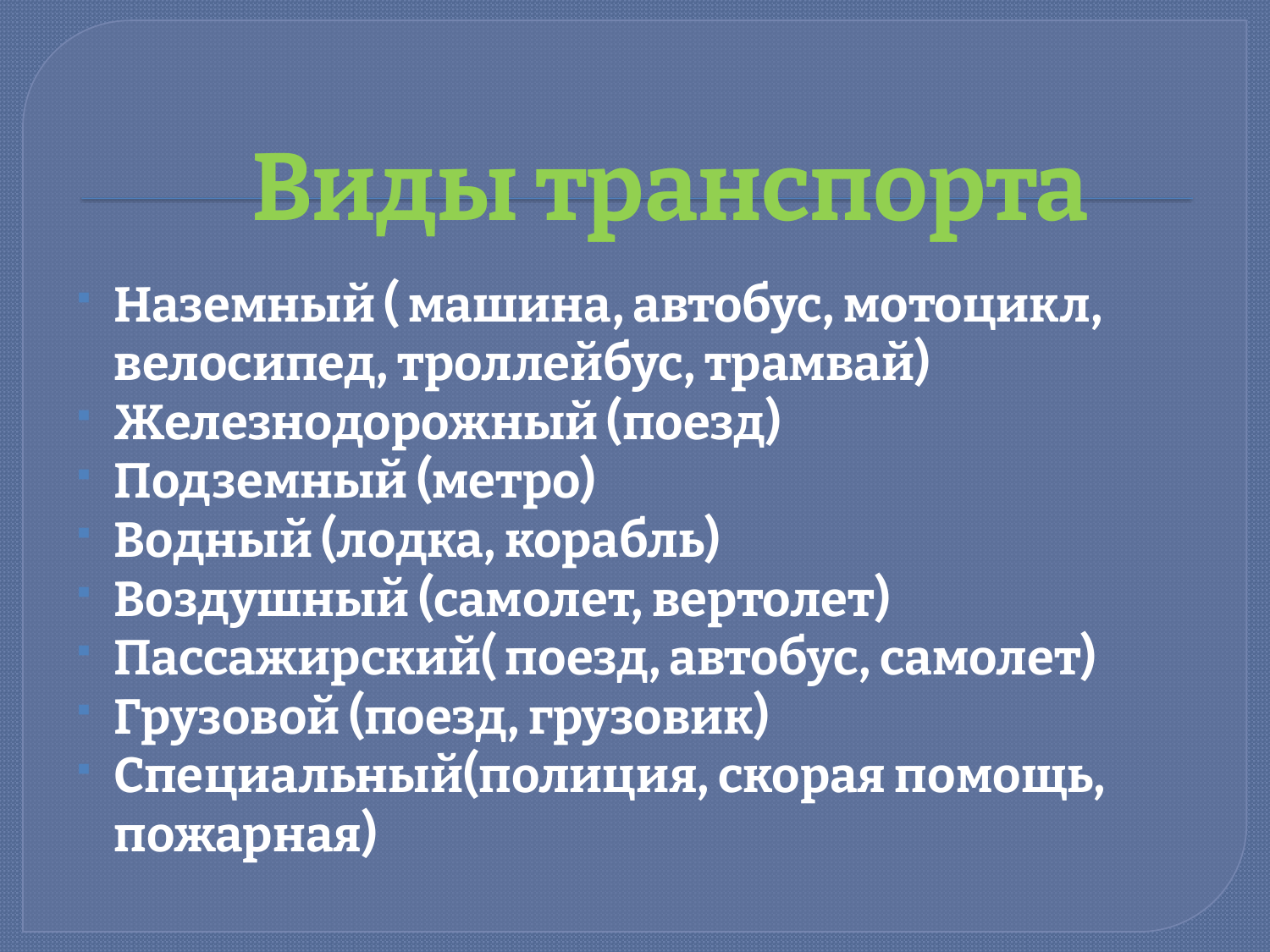

# Виды транспорта

Наземный ( машина, автобус, мотоцикл, велосипед, троллейбус, трамвай)
Железнодорожный (поезд)
Подземный (метро)
Водный (лодка, корабль)
Воздушный (самолет, вертолет)
Пассажирский( поезд, автобус, самолет)
Грузовой (поезд, грузовик)
Специальный(полиция, скорая помощь, пожарная)